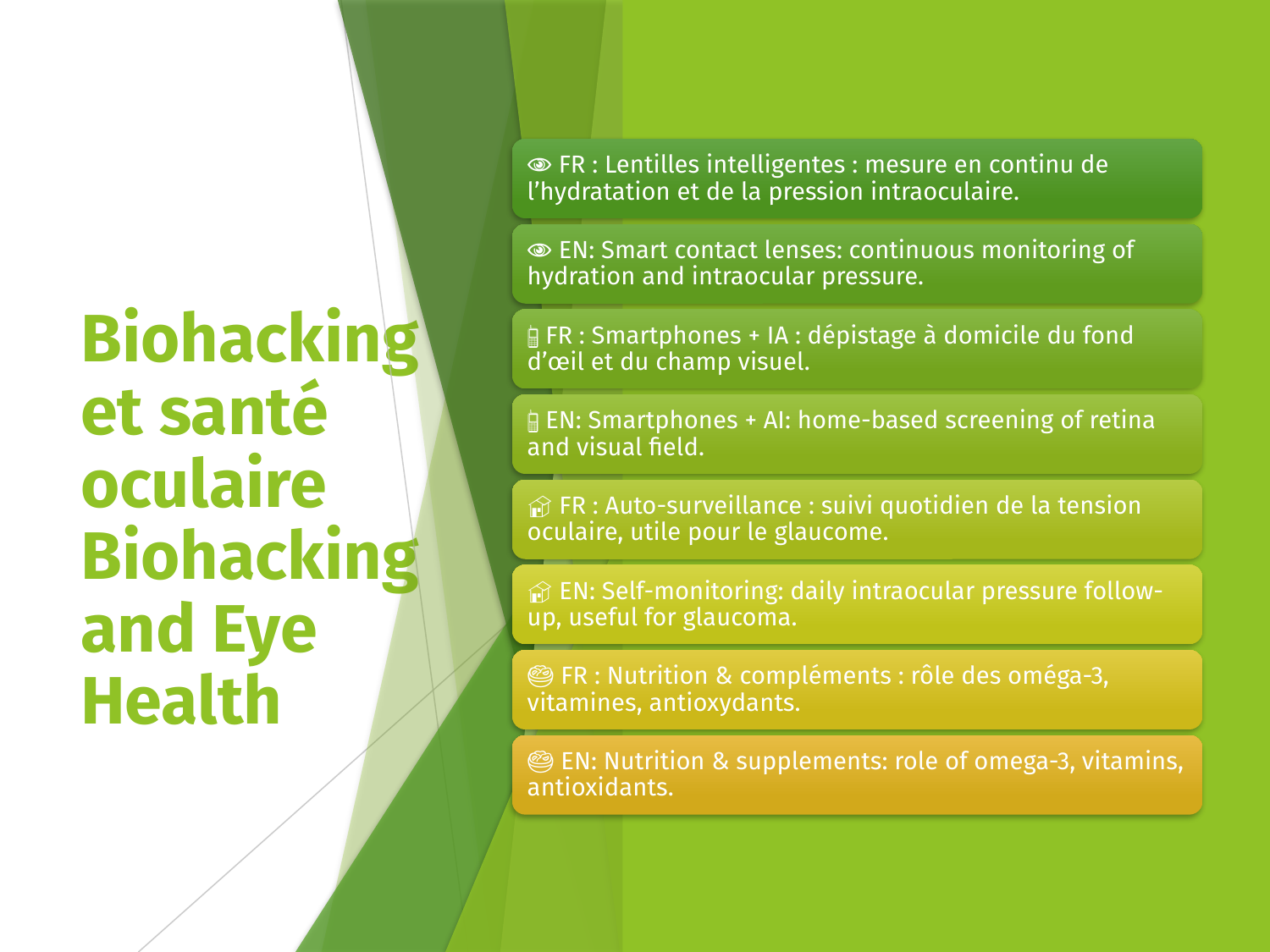

👁️ FR : Lentilles intelligentes : mesure en continu de l’hydratation et de la pression intraoculaire.
👁️ EN: Smart contact lenses: continuous monitoring of hydration and intraocular pressure.
📱 FR : Smartphones + IA : dépistage à domicile du fond d’œil et du champ visuel.
📱 EN: Smartphones + AI: home-based screening of retina and visual field.
🏠 FR : Auto-surveillance : suivi quotidien de la tension oculaire, utile pour le glaucome.
🏠 EN: Self-monitoring: daily intraocular pressure follow-up, useful for glaucoma.
🥗 FR : Nutrition & compléments : rôle des oméga-3, vitamines, antioxydants.
🥗 EN: Nutrition & supplements: role of omega-3, vitamins, antioxidants.

Biohacking et santé oculaire
Biohacking and Eye Health